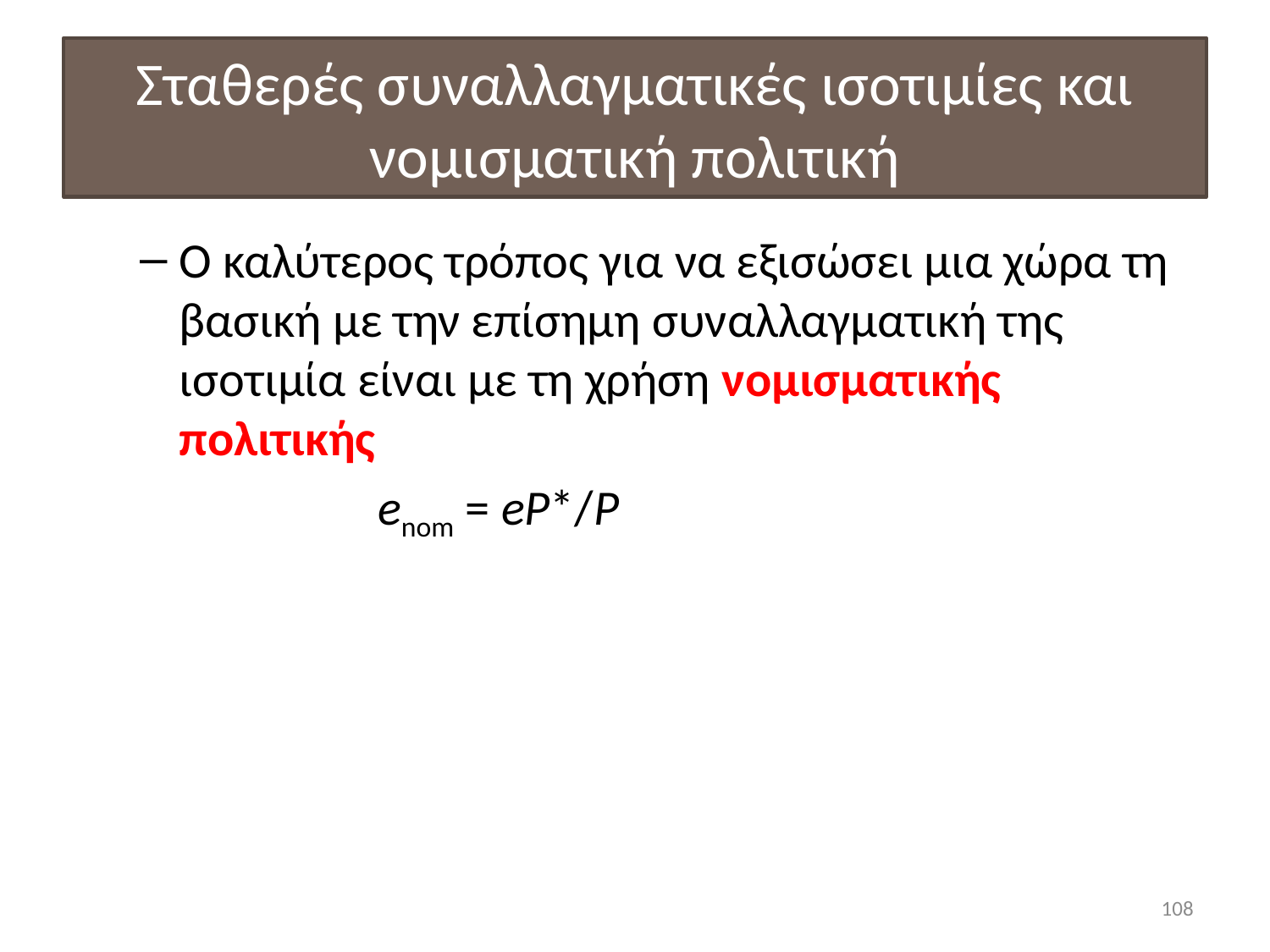

# Σταθερές συναλλαγματικές ισοτιμίες και νομισματική πολιτική
Ο καλύτερος τρόπος για να εξισώσει μια χώρα τη βασική με την επίσημη συναλλαγματική της ισοτιμία είναι με τη χρήση νομισματικής πολιτικής
			enom = eP*/P
108